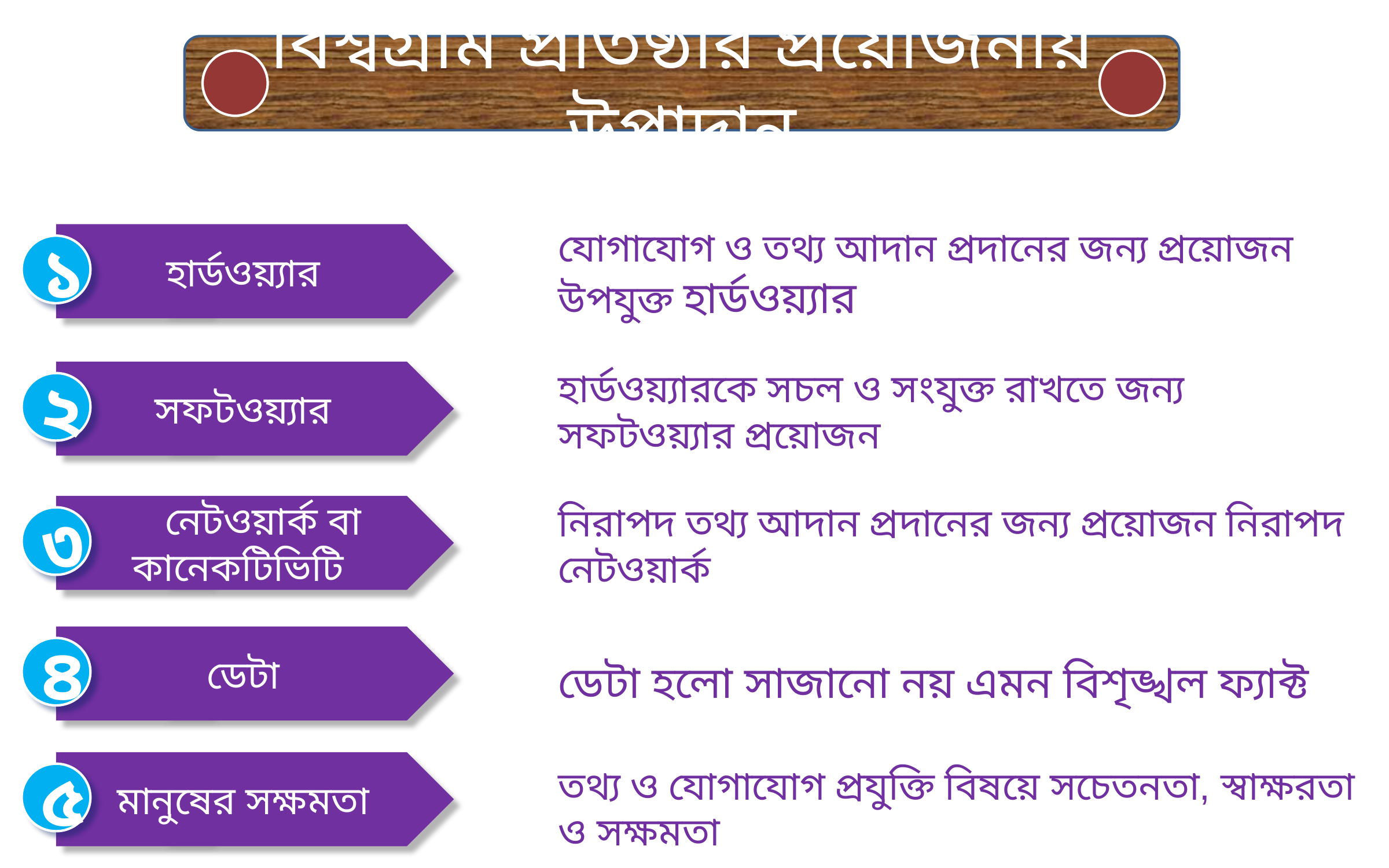

বিশ্বগ্রাম প্রতিষ্ঠার প্রয়োজনীয় উপাদান

হার্ডওয়্যার
১

যোগাযোগ ও তথ্য আদান প্রদানের জন্য প্রয়োজন উপযুক্ত হার্ডওয়্যার

সফটওয়্যার
২

হার্ডওয়্যারকে সচল ও সংযুক্ত রাখতে জন্য সফটওয়্যার প্রয়োজন

    নেটওয়ার্ক বা কানেকটিভিটি
৩

নিরাপদ তথ্য আদান প্রদানের জন্য প্রয়োজন নিরাপদ নেটওয়ার্ক

ডেটা
৪

ডেটা হলো সাজানো নয় এমন বিশৃঙ্খল ফ্যাক্ট

মানুষের সক্ষমতা
৫

তথ্য ও যোগাযোগ প্রযুক্তি বিষয়ে সচেতনতা, স্বাক্ষরতা ও সক্ষমতা